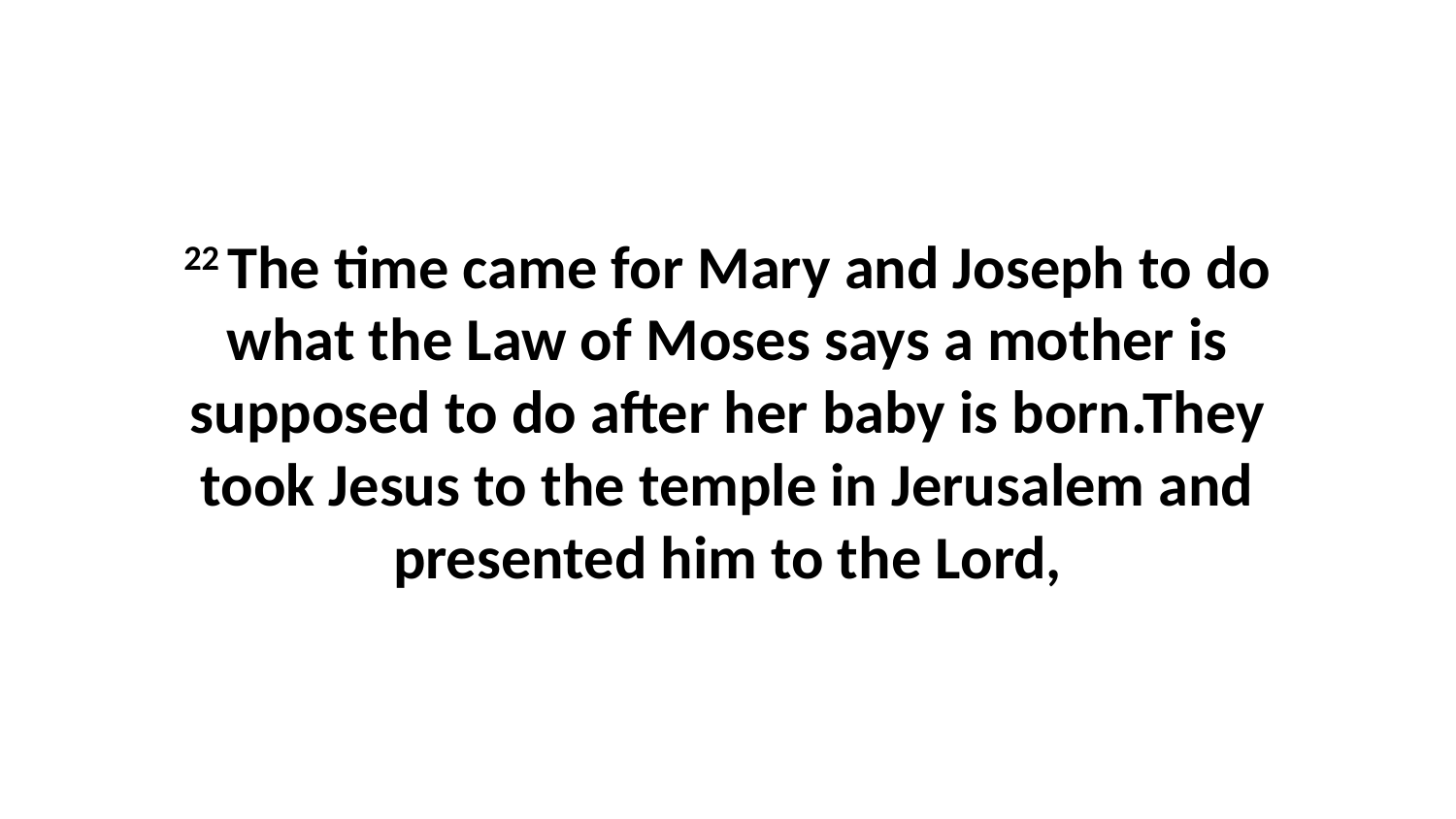

22 The time came for Mary and Joseph to do what the Law of Moses says a mother is supposed to do after her baby is born.They took Jesus to the temple in Jerusalem and presented him to the Lord,